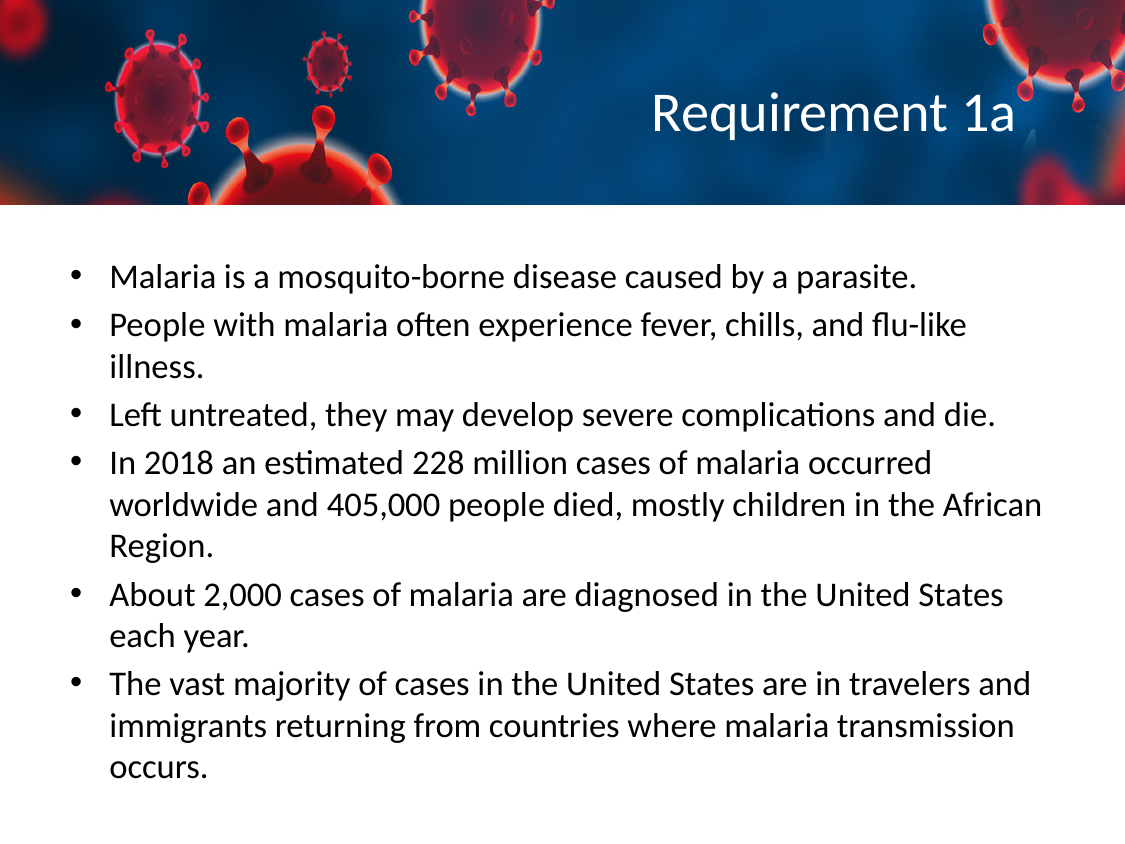

# Requirement 1a
Malaria is a mosquito-borne disease caused by a parasite.
People with malaria often experience fever, chills, and flu-like illness.
Left untreated, they may develop severe complications and die.
In 2018 an estimated 228 million cases of malaria occurred worldwide and 405,000 people died, mostly children in the African Region.
About 2,000 cases of malaria are diagnosed in the United States each year.
The vast majority of cases in the United States are in travelers and immigrants returning from countries where malaria transmission occurs.